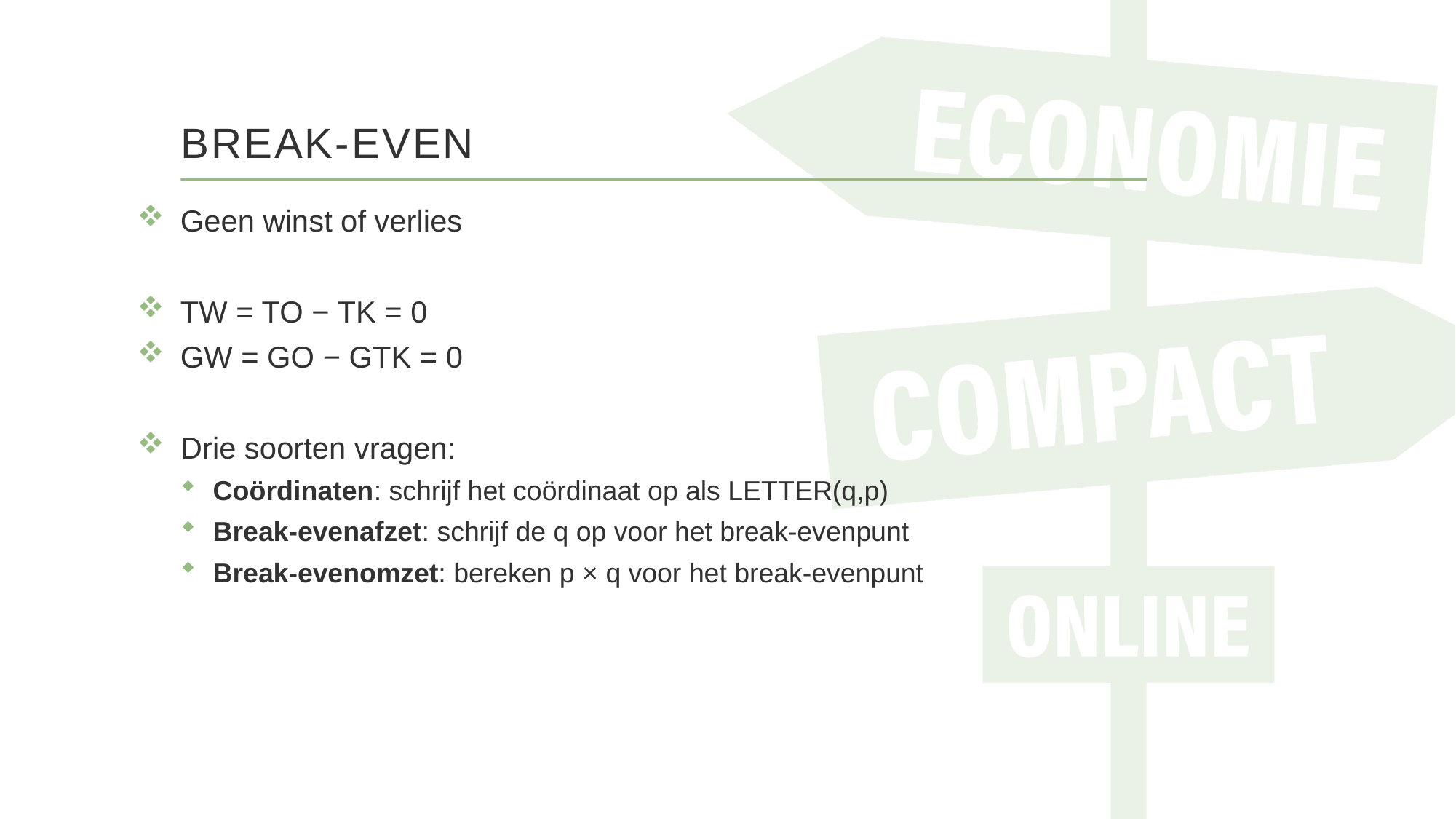

# Break-even
Geen winst of verlies

TW = TO − TK = 0
GW = GO − GTK = 0

Drie soorten vragen:
Coördinaten: schrijf het coördinaat op als LETTER(q,p)
Break-evenafzet: schrijf de q op voor het break-evenpunt
Break-evenomzet: bereken p × q voor het break-evenpunt